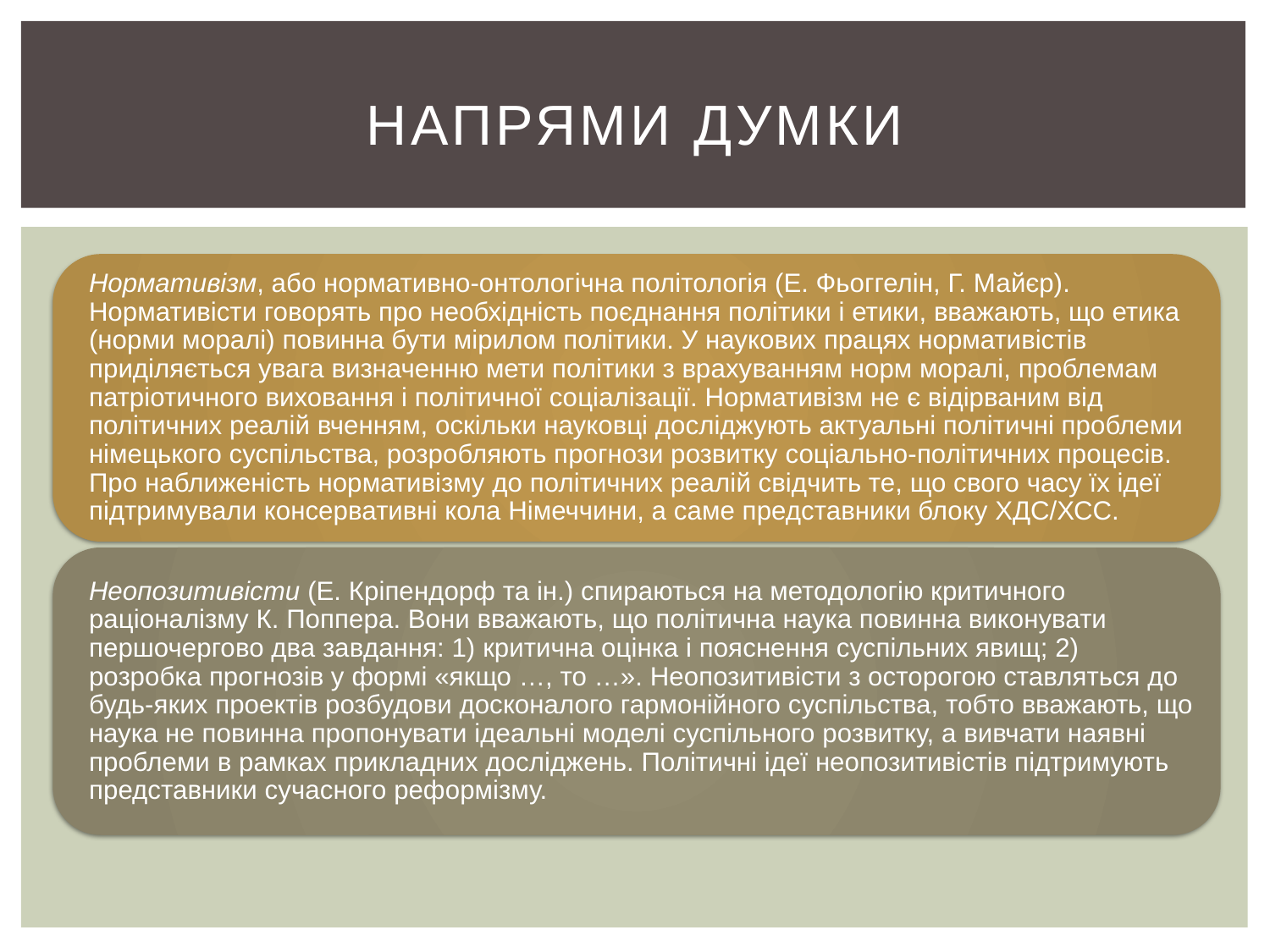

# Напрями думки
Нормативізм, або нормативно-онтологічна політологія (Е. Фьоггелін, Г. Майєр). Нормативісти говорять про необхідність поєднання політики і етики, вважають, що етика (норми моралі) повинна бути мірилом політики. У наукових працях нормативістів приділяється увага визначенню мети політики з врахуванням норм моралі, проблемам патріотичного виховання і політичної соціалізації. Нормативізм не є відірваним від політичних реалій вченням, оскільки науковці досліджують актуальні політичні проблеми німецького суспільства, розробляють прогнози розвитку соціально-політичних процесів. Про наближеність нормативізму до політичних реалій свідчить те, що свого часу їх ідеї підтримували консервативні кола Німеччини, а саме представники блоку ХДС/ХСС.
Неопозитивісти (Е. Кріпендорф та ін.) спираються на методологію критичного раціоналізму К. Поппера. Вони вважають, що політична наука повинна виконувати першочергово два завдання: 1) критична оцінка і пояснення суспільних явищ; 2) розробка прогнозів у формі «якщо …, то …». Неопозитивісти з осторогою ставляться до будь-яких проектів розбудови досконалого гармонійного суспільства, тобто вважають, що наука не повинна пропонувати ідеальні моделі суспільного розвитку, а вивчати наявні проблеми в рамках прикладних досліджень. Політичні ідеї неопозитивістів підтримують представники сучасного реформізму.